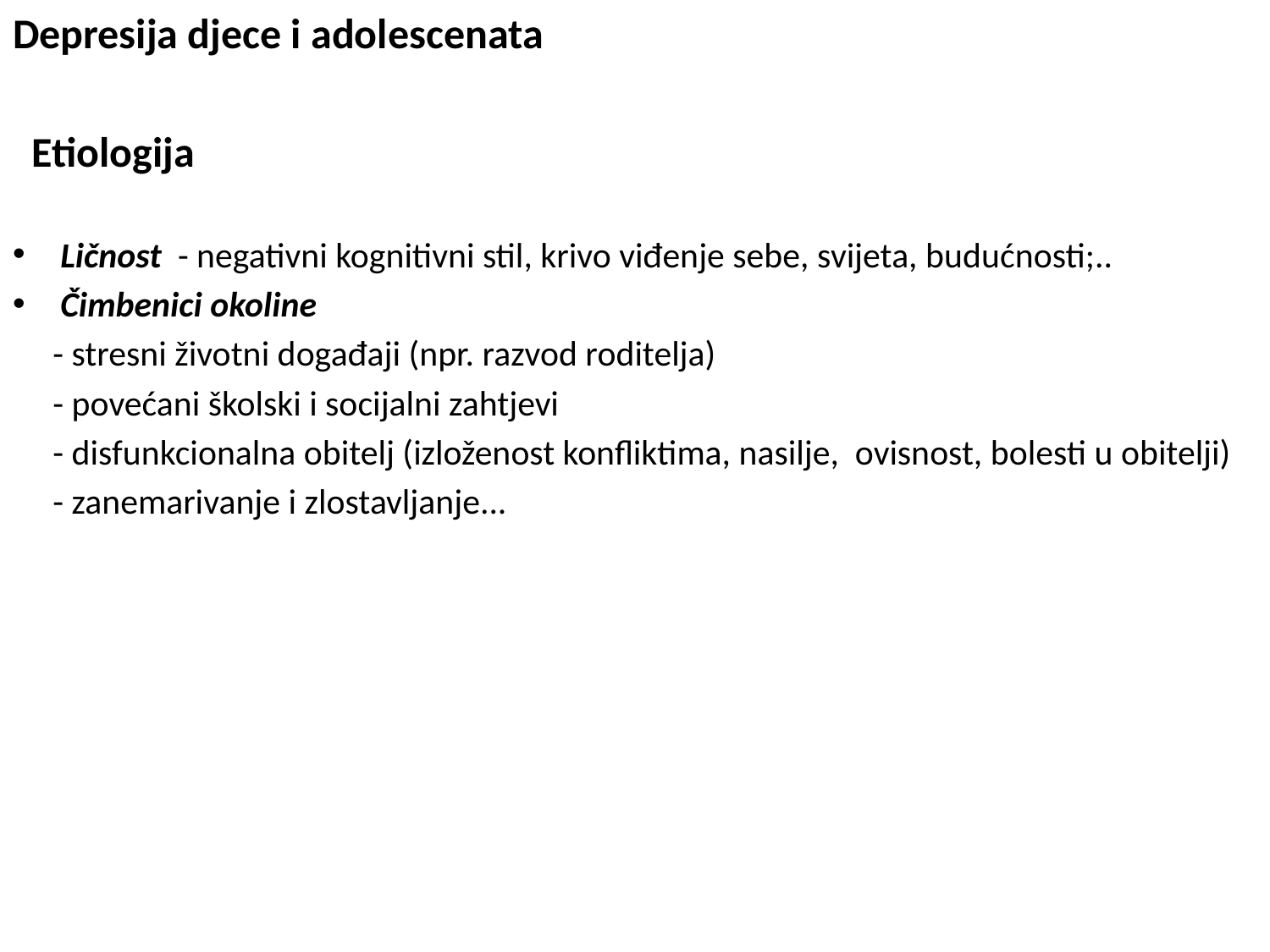

Depresija djece i adolescenata

  Etiologija

Ličnost  - negativni kognitivni stil, krivo viđenje sebe, svijeta, budućnosti;..
Čimbenici okoline
     - stresni životni događaji (npr. razvod roditelja)
     - povećani školski i socijalni zahtjevi
     - disfunkcionalna obitelj (izloženost konfliktima, nasilje,  ovisnost, bolesti u obitelji)
     - zanemarivanje i zlostavljanje...